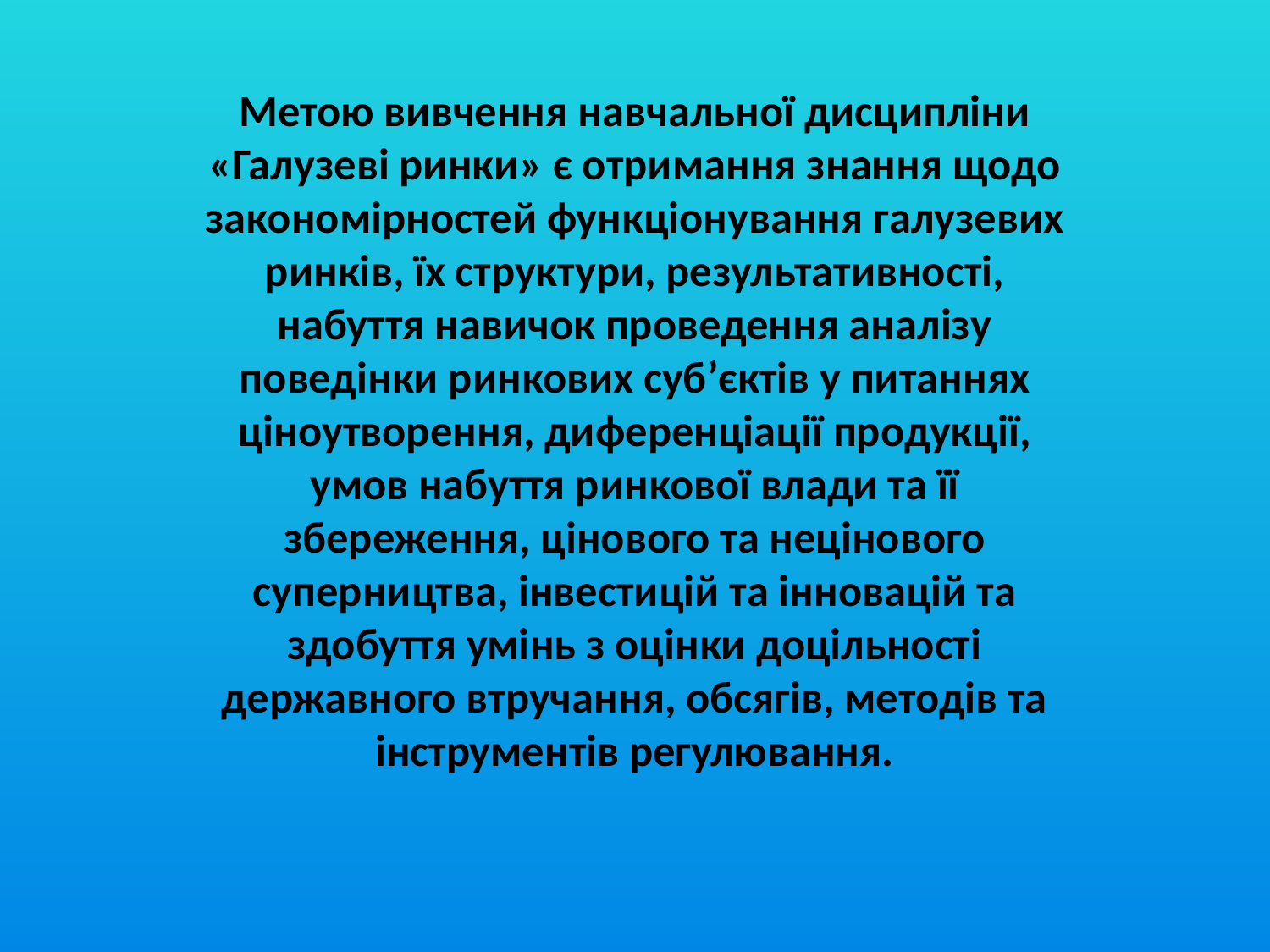

Метою вивчення навчальної дисципліни «Галузеві ринки» є отримання знання щодо закономірностей функціонування галузевих ринків, їх структури, результативності, набуття навичок проведення аналізу поведінки ринкових суб’єктів у питаннях ціноутворення, диференціації продукції, умов набуття ринкової влади та її збереження, цінового та нецінового суперництва, інвестицій та інновацій та здобуття умінь з оцінки доцільності державного втручання, обсягів, методів та інструментів регулювання.